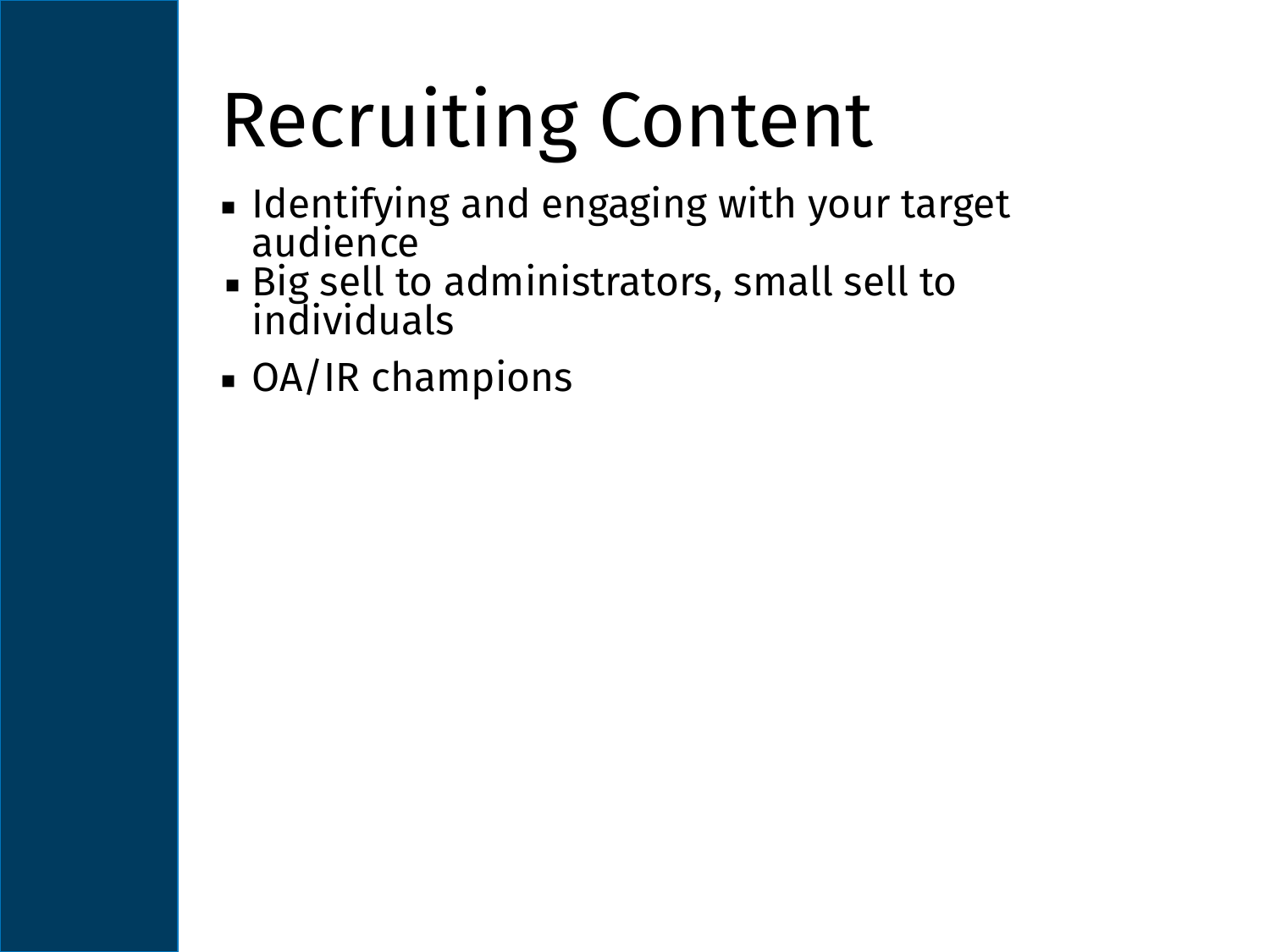

# Recruiting Content
Identifying and engaging with your target audience
Big sell to administrators, small sell to individuals
OA/IR champions